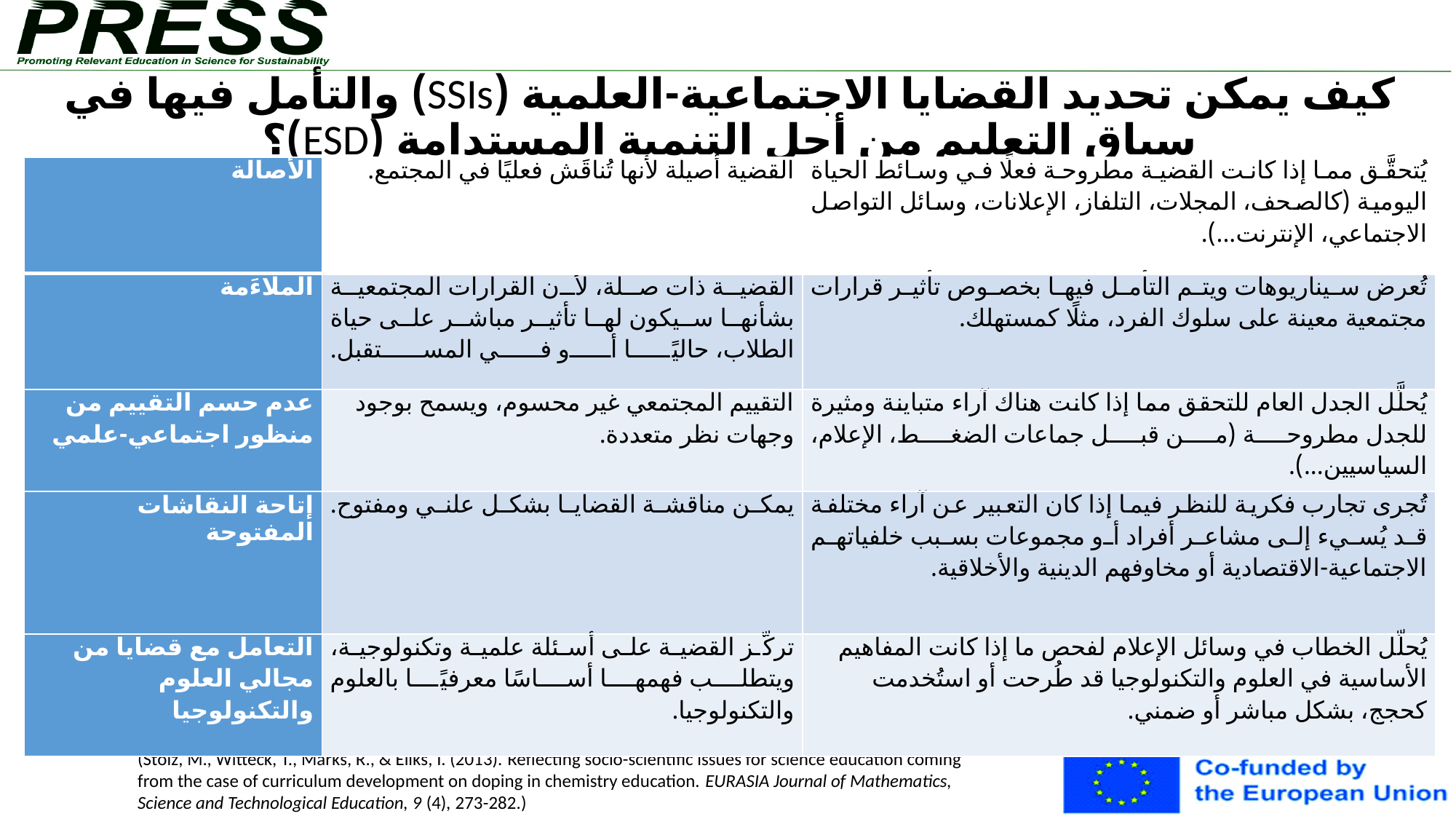

# كيف يمكن تحديد القضايا الاجتماعية-العلمية (SSIs) والتأمل فيها في سياق التعليم من أجل التنمية المستدامة (ESD)؟
| الأصالة | القضية أصيلة لأنها تُناقَش فعليًا في المجتمع. | يُتحقَّق مما إذا كانت القضية مطروحة فعلًا في وسائط الحياة اليومية (كالصحف، المجلات، التلفاز، الإعلانات، وسائل التواصل الاجتماعي، الإنترنت...). |
| --- | --- | --- |
| الملاءَمة | القضية ذات صلة، لأن القرارات المجتمعية بشأنها سيكون لها تأثير مباشر على حياة الطلاب، حاليًا أو في المستقبل. | تُعرض سيناريوهات ويتم التأمل فيها بخصوص تأثير قرارات مجتمعية معينة على سلوك الفرد، مثلًا كمستهلك. |
| عدم حسم التقييم من منظور اجتماعي-علمي | التقييم المجتمعي غير محسوم، ويسمح بوجود وجهات نظر متعددة. | يُحلَّل الجدل العام للتحقق مما إذا كانت هناك آراء متباينة ومثيرة للجدل مطروحة (من قبل جماعات الضغط، الإعلام، السياسيين...). |
| إتاحة النقاشات المفتوحة | يمكن مناقشة القضايا بشكل علني ومفتوح. | تُجرى تجارب فكرية للنظر فيما إذا كان التعبير عن آراء مختلفة قد يُسيء إلى مشاعر أفراد أو مجموعات بسبب خلفياتهم الاجتماعية-الاقتصادية أو مخاوفهم الدينية والأخلاقية. |
| التعامل مع قضايا من مجالي العلوم والتكنولوجيا | تركّز القضية على أسئلة علمية وتكنولوجية، ويتطلب فهمها أساسًا معرفيًا بالعلوم والتكنولوجيا. | يُحلّل الخطاب في وسائل الإعلام لفحص ما إذا كانت المفاهيم الأساسية في العلوم والتكنولوجيا قد طُرحت أو استُخدمت كحجج، بشكل مباشر أو ضمني. |
(Stolz, M., Witteck, T., Marks, R., & Eilks, I. (2013). Reflecting socio-scientific issues for science education coming from the case of curriculum development on doping in chemistry education. EURASIA Journal of Mathematics, Science and Technological Education, 9 (4), 273-282.)